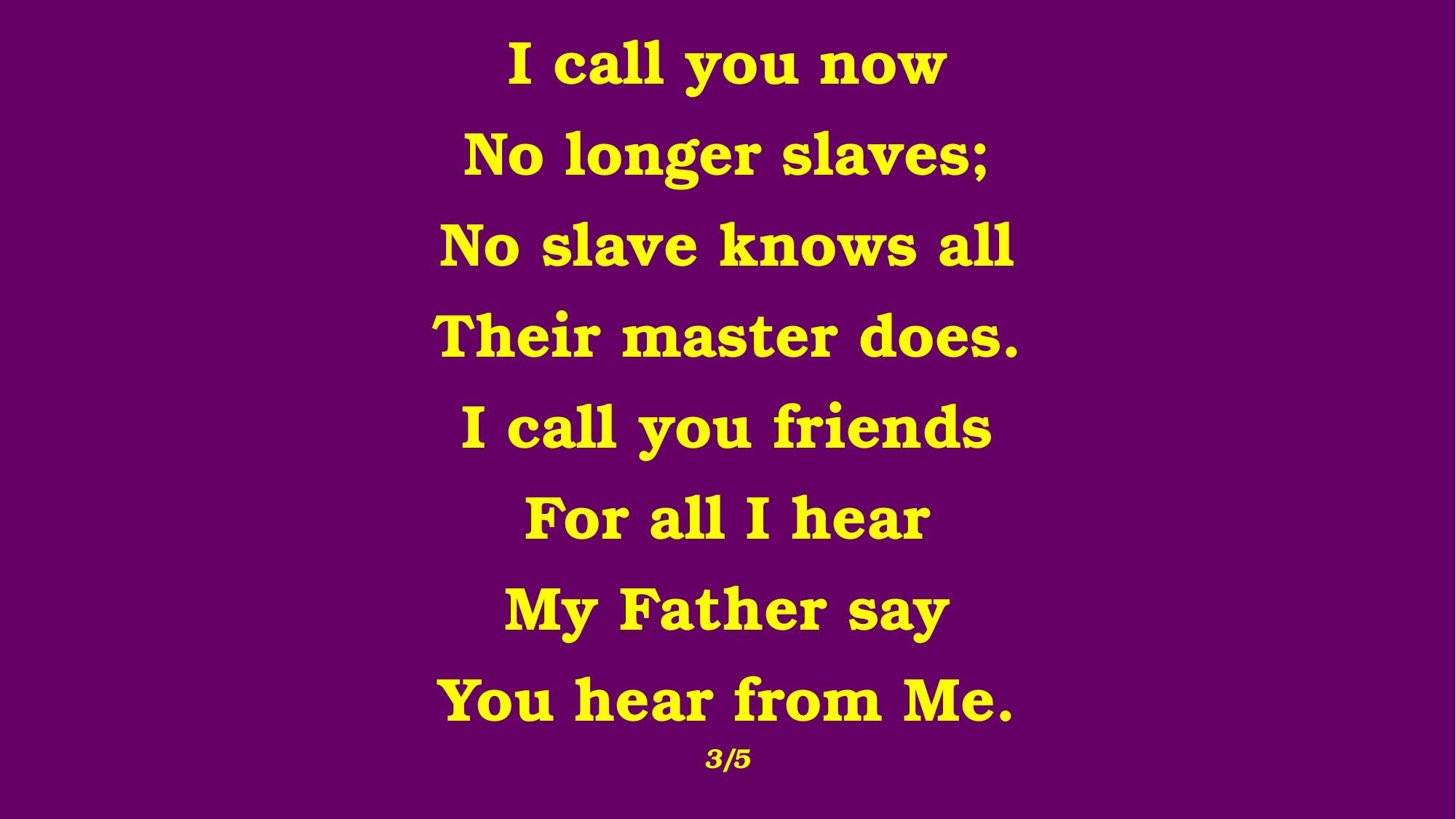

I call you now
No longer slaves;
No slave knows all
Their master does.
I call you friends
For all I hear
My Father say
You hear from Me.
3/5